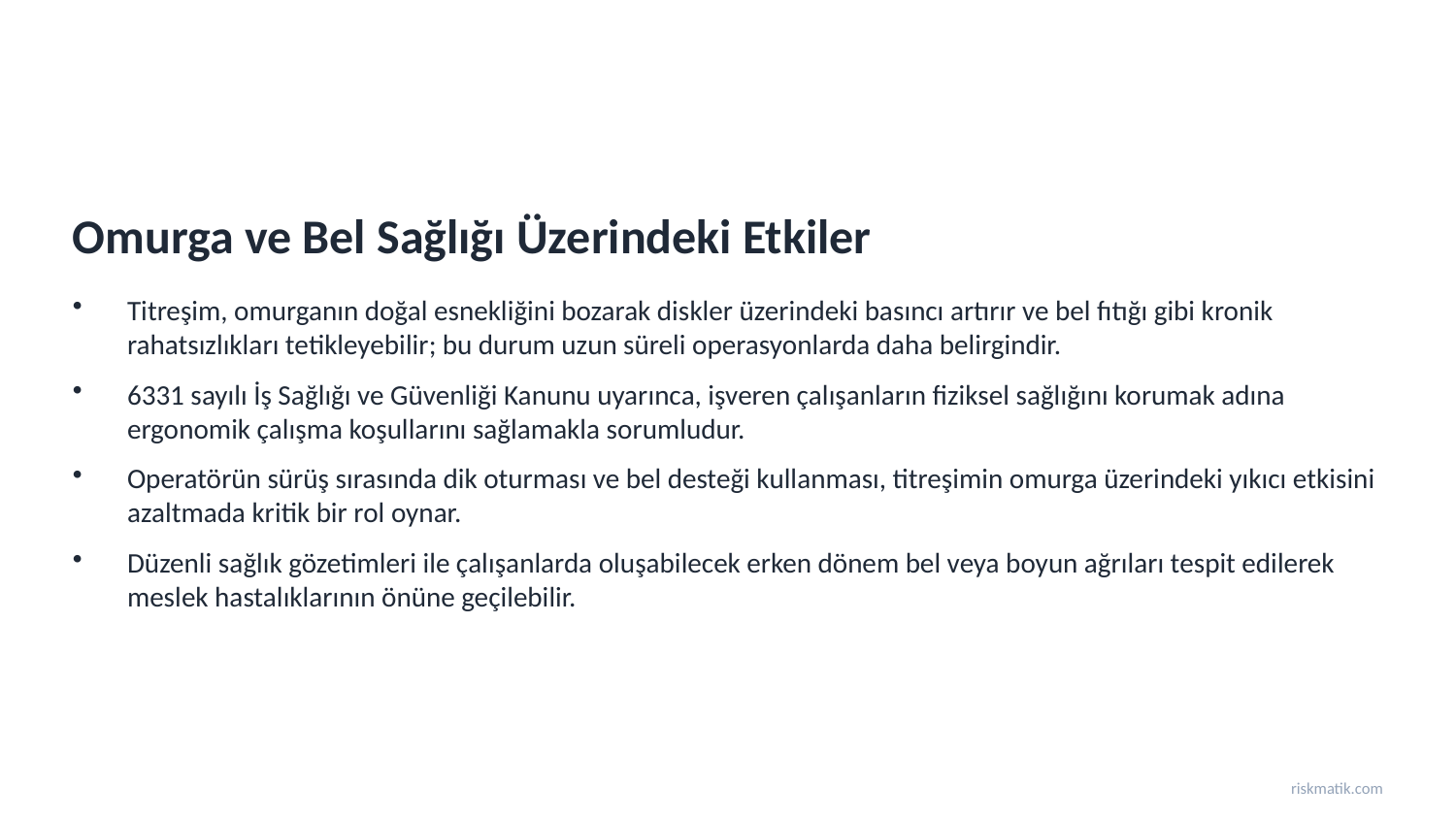

Omurga ve Bel Sağlığı Üzerindeki Etkiler
Titreşim, omurganın doğal esnekliğini bozarak diskler üzerindeki basıncı artırır ve bel fıtığı gibi kronik rahatsızlıkları tetikleyebilir; bu durum uzun süreli operasyonlarda daha belirgindir.
6331 sayılı İş Sağlığı ve Güvenliği Kanunu uyarınca, işveren çalışanların fiziksel sağlığını korumak adına ergonomik çalışma koşullarını sağlamakla sorumludur.
Operatörün sürüş sırasında dik oturması ve bel desteği kullanması, titreşimin omurga üzerindeki yıkıcı etkisini azaltmada kritik bir rol oynar.
Düzenli sağlık gözetimleri ile çalışanlarda oluşabilecek erken dönem bel veya boyun ağrıları tespit edilerek meslek hastalıklarının önüne geçilebilir.
riskmatik.com